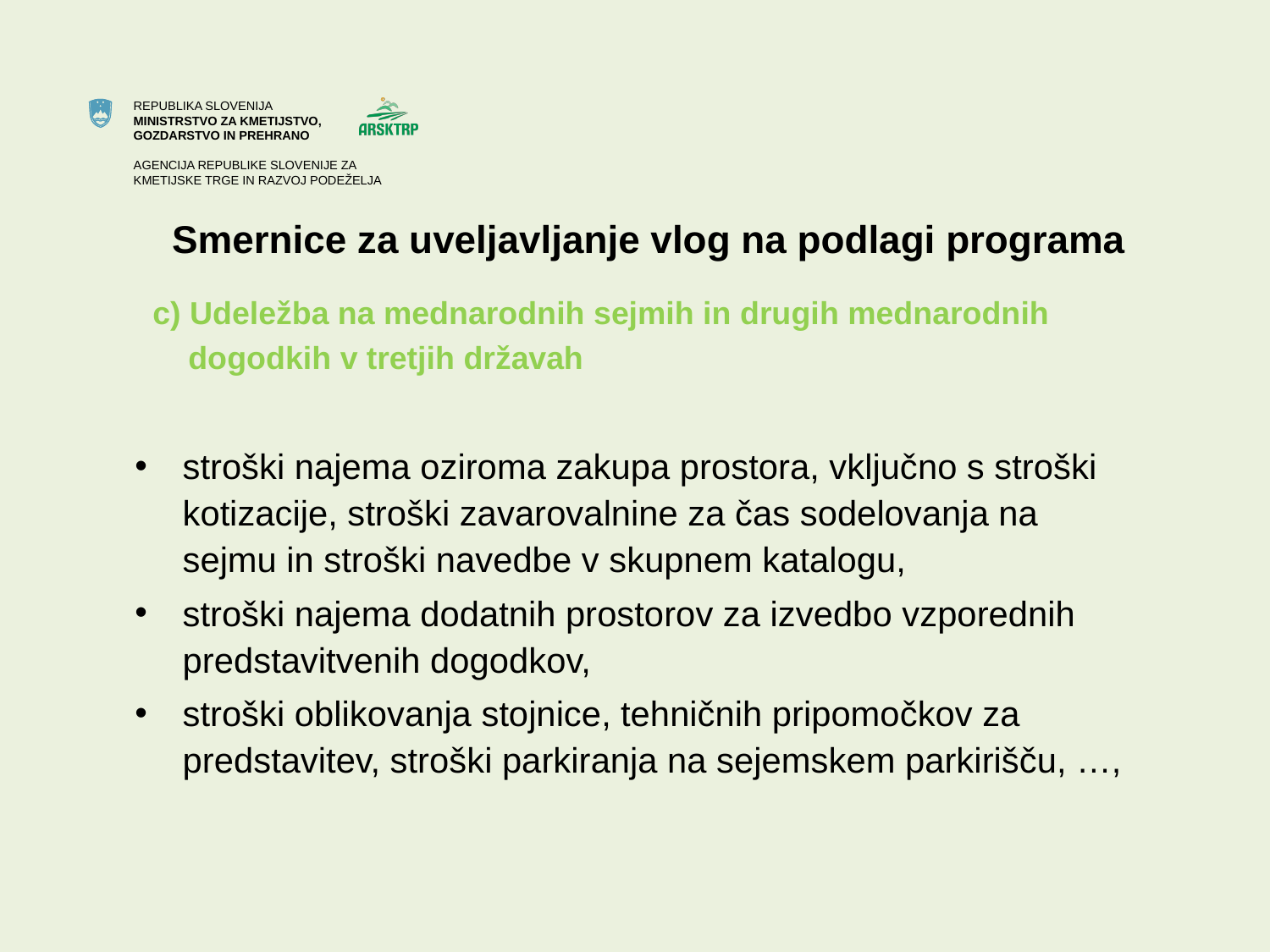

# Smernice za uveljavljanje vlog na podlagi programa
  c) Udeležba na mednarodnih sejmih in drugih mednarodnih
      dogodkih v tretjih državah

stroški najema oziroma zakupa prostora, vključno s stroški kotizacije, stroški zavarovalnine za čas sodelovanja na sejmu in stroški navedbe v skupnem katalogu,
stroški najema dodatnih prostorov za izvedbo vzporednih predstavitvenih dogodkov,
stroški oblikovanja stojnice, tehničnih pripomočkov za predstavitev, stroški parkiranja na sejemskem parkirišču, …,